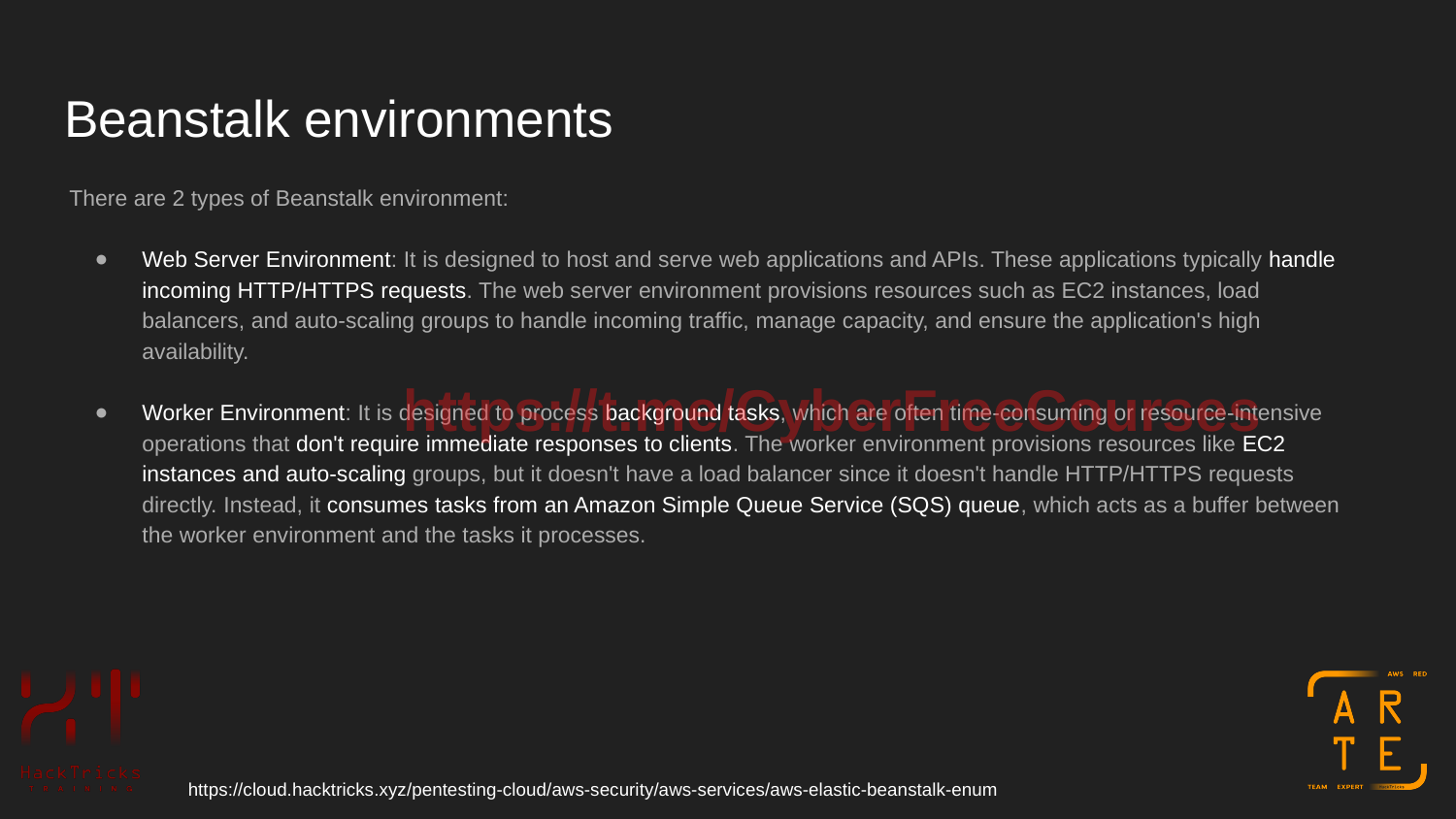

# Beanstalk environments
There are 2 types of Beanstalk environment:

Web Server Environment: It is designed to host and serve web applications and APIs. These applications typically handle incoming HTTP/HTTPS requests. The web server environment provisions resources such as EC2 instances, load balancers, and auto-scaling groups to handle incoming traffic, manage capacity, and ensure the application's high availability.

Worker Environment: It is designed to process background tasks, which are often time-consuming or resource-intensive operations that don't require immediate responses to clients. The worker environment provisions resources like EC2 instances and auto-scaling groups, but it doesn't have a load balancer since it doesn't handle HTTP/HTTPS requests directly. Instead, it consumes tasks from an Amazon Simple Queue Service (SQS) queue, which acts as a buffer between the worker environment and the tasks it processes.

https://t.me/CyberFreeCourses
https://cloud.hacktricks.xyz/pentesting-cloud/aws-security/aws-services/aws-elastic-beanstalk-enum